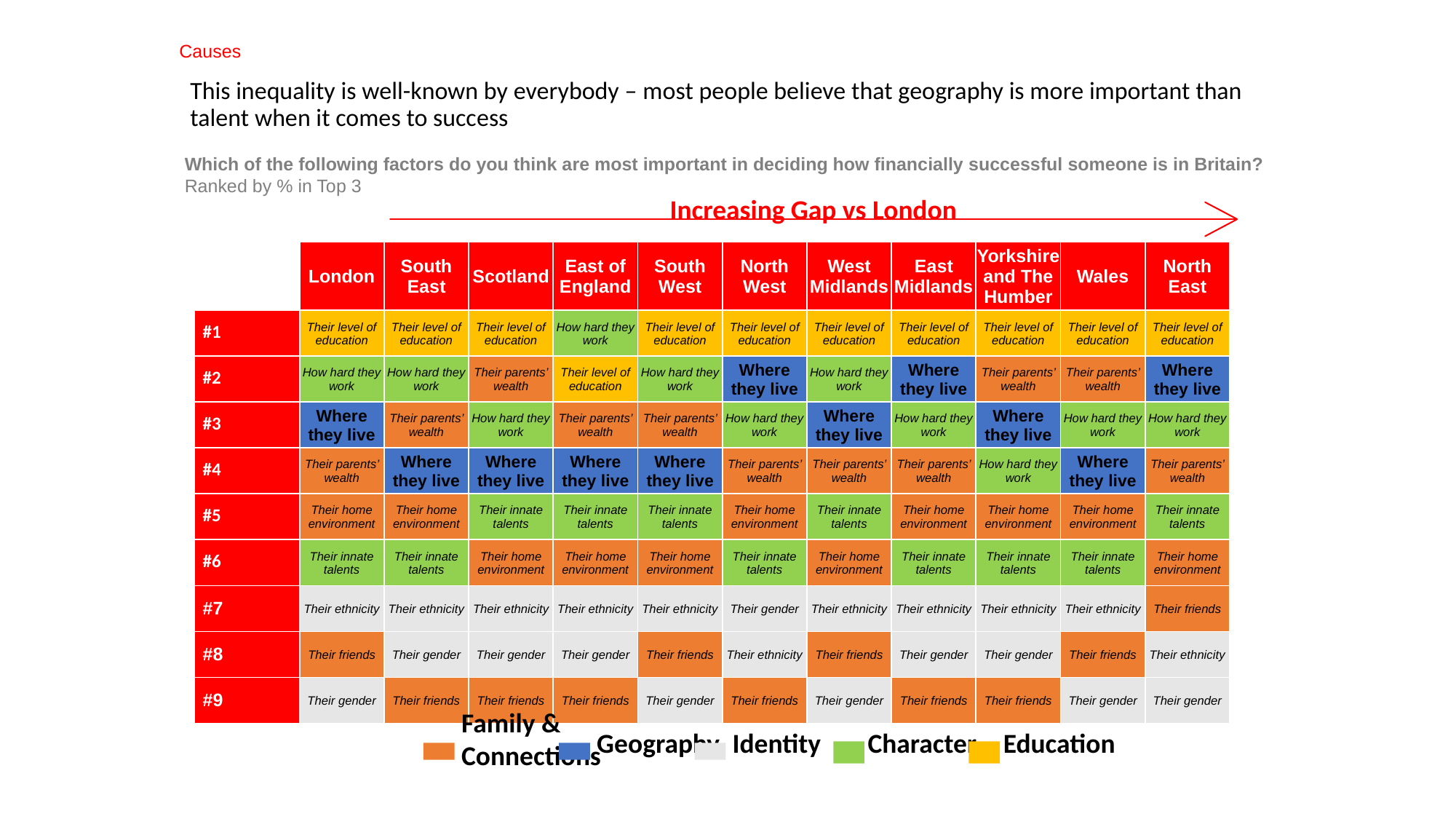

Causes
# This inequality is well-known by everybody – most people believe that geography is more important than talent when it comes to success
Which of the following factors do you think are most important in deciding how financially successful someone is in Britain?
Ranked by % in Top 3
Increasing Gap vs London
|  | London | South East | Scotland | East of England | South West | North West | West Midlands | East Midlands | Yorkshire and The Humber | Wales | North East |
| --- | --- | --- | --- | --- | --- | --- | --- | --- | --- | --- | --- |
| #1 | Their level of education | Their level of education | Their level of education | How hard they work | Their level of education | Their level of education | Their level of education | Their level of education | Their level of education | Their level of education | Their level of education |
| #2 | How hard they work | How hard they work | Their parents’ wealth | Their level of education | How hard they work | Where they live | How hard they work | Where they live | Their parents’ wealth | Their parents’ wealth | Where they live |
| #3 | Where they live | Their parents’ wealth | How hard they work | Their parents’ wealth | Their parents’ wealth | How hard they work | Where they live | How hard they work | Where they live | How hard they work | How hard they work |
| #4 | Their parents’ wealth | Where they live | Where they live | Where they live | Where they live | Their parents’ wealth | Their parents’ wealth | Their parents’ wealth | How hard they work | Where they live | Their parents’ wealth |
| #5 | Their home environment | Their home environment | Their innate talents | Their innate talents | Their innate talents | Their home environment | Their innate talents | Their home environment | Their home environment | Their home environment | Their innate talents |
| #6 | Their innate talents | Their innate talents | Their home environment | Their home environment | Their home environment | Their innate talents | Their home environment | Their innate talents | Their innate talents | Their innate talents | Their home environment |
| #7 | Their ethnicity | Their ethnicity | Their ethnicity | Their ethnicity | Their ethnicity | Their gender | Their ethnicity | Their ethnicity | Their ethnicity | Their ethnicity | Their friends |
| #8 | Their friends | Their gender | Their gender | Their gender | Their friends | Their ethnicity | Their friends | Their gender | Their gender | Their friends | Their ethnicity |
| #9 | Their gender | Their friends | Their friends | Their friends | Their gender | Their friends | Their gender | Their friends | Their friends | Their gender | Their gender |
Family &
Connections

Geography

Identity

Character
Education